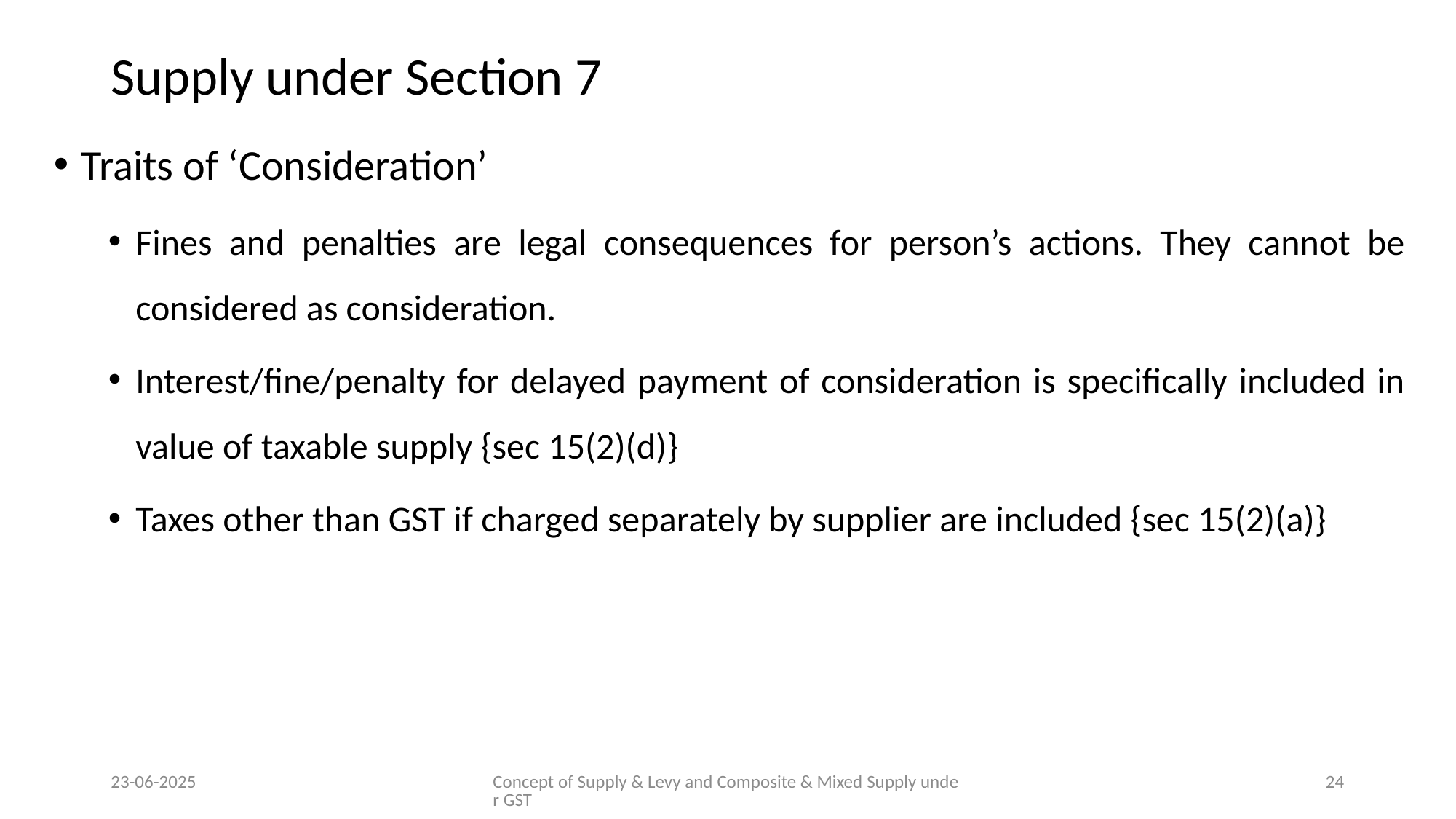

# Supply under Section 7
Traits of ‘Consideration’
Fines and penalties are legal consequences for person’s actions. They cannot be considered as consideration.
Interest/fine/penalty for delayed payment of consideration is specifically included in value of taxable supply {sec 15(2)(d)}
Taxes other than GST if charged separately by supplier are included {sec 15(2)(a)}

23-06-2025
Concept of Supply & Levy and Composite & Mixed Supply under GST
24